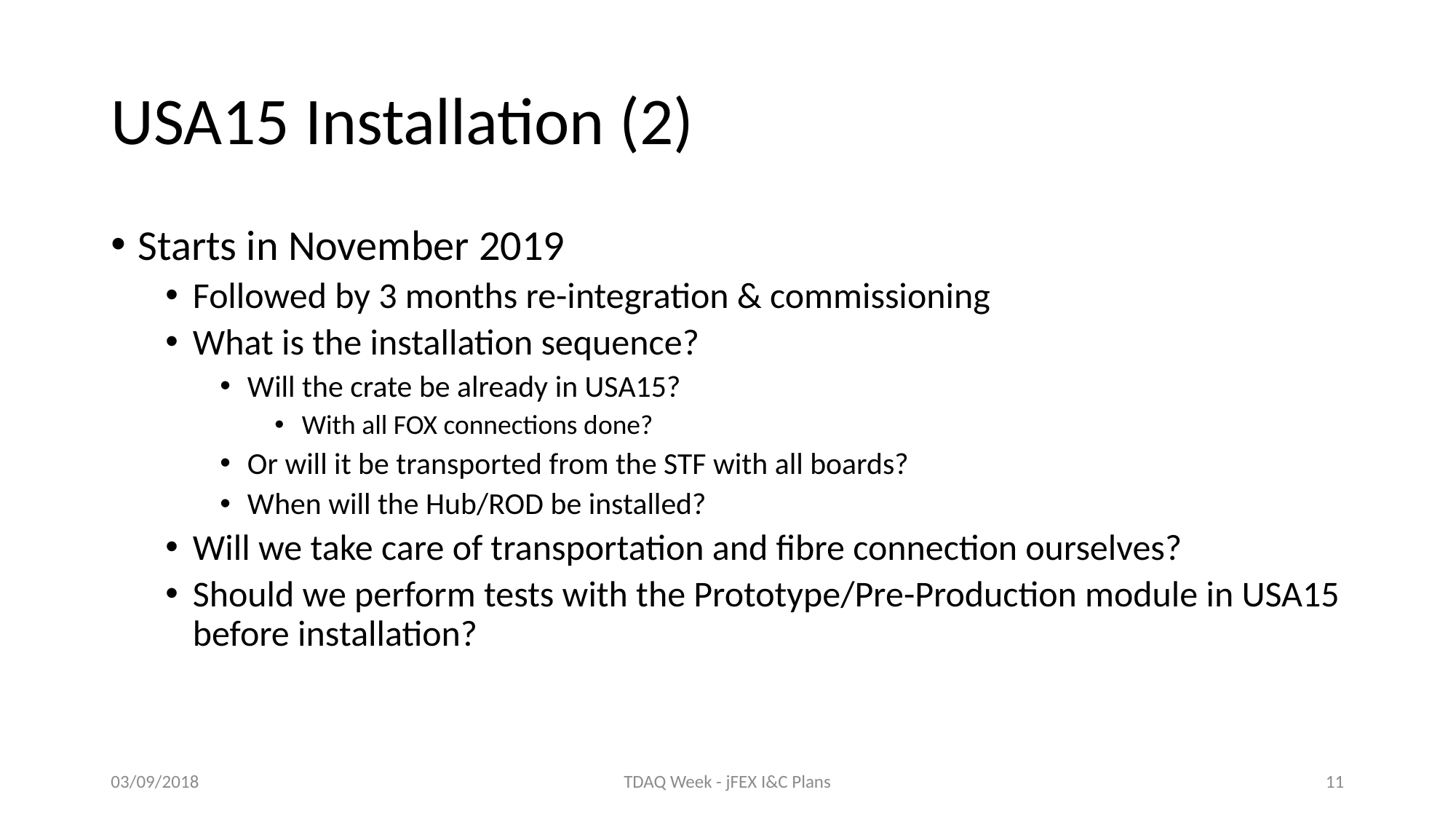

# USA15 Installation (2)
Starts in November 2019
Followed by 3 months re-integration & commissioning
What is the installation sequence?
Will the crate be already in USA15?
With all FOX connections done?
Or will it be transported from the STF with all boards?
When will the Hub/ROD be installed?
Will we take care of transportation and fibre connection ourselves?
Should we perform tests with the Prototype/Pre-Production module in USA15 before installation?
03/09/2018
TDAQ Week - jFEX I&C Plans
11